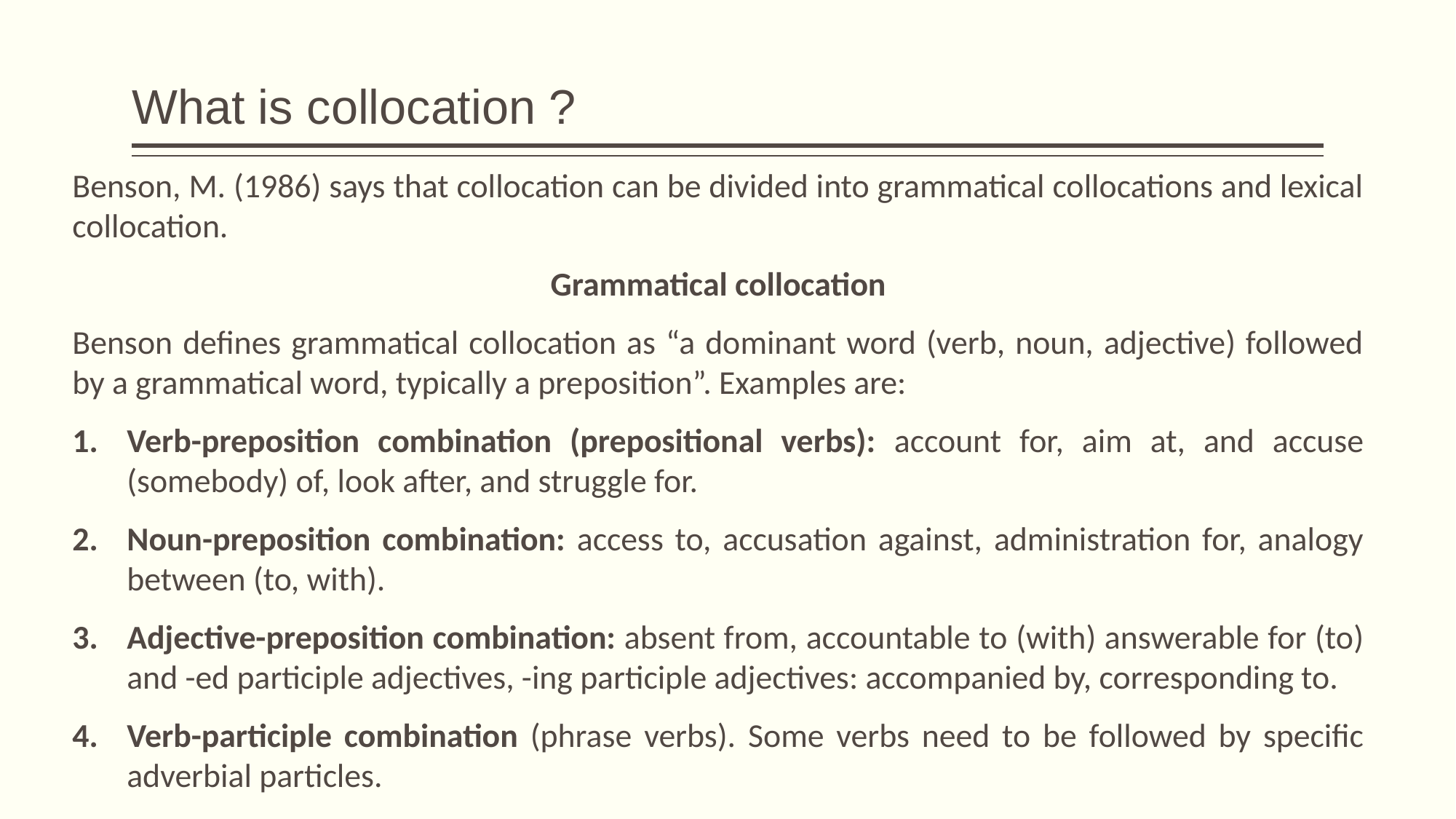

# What is collocation ?
Benson, M. (1986) says that collocation can be divided into grammatical collocations and lexical collocation.
Grammatical collocation
Benson defines grammatical collocation as “a dominant word (verb, noun, adjective) followed by a grammatical word, typically a preposition”. Examples are:
Verb-preposition combination (prepositional verbs): account for, aim at, and accuse (somebody) of, look after, and struggle for.
Noun-preposition combination: access to, accusation against, administration for, analogy between (to, with).
Adjective-preposition combination: absent from, accountable to (with) answerable for (to) and -ed participle adjectives, -ing participle adjectives: accompanied by, corresponding to.
Verb-participle combination (phrase verbs). Some verbs need to be followed by specific adverbial particles.